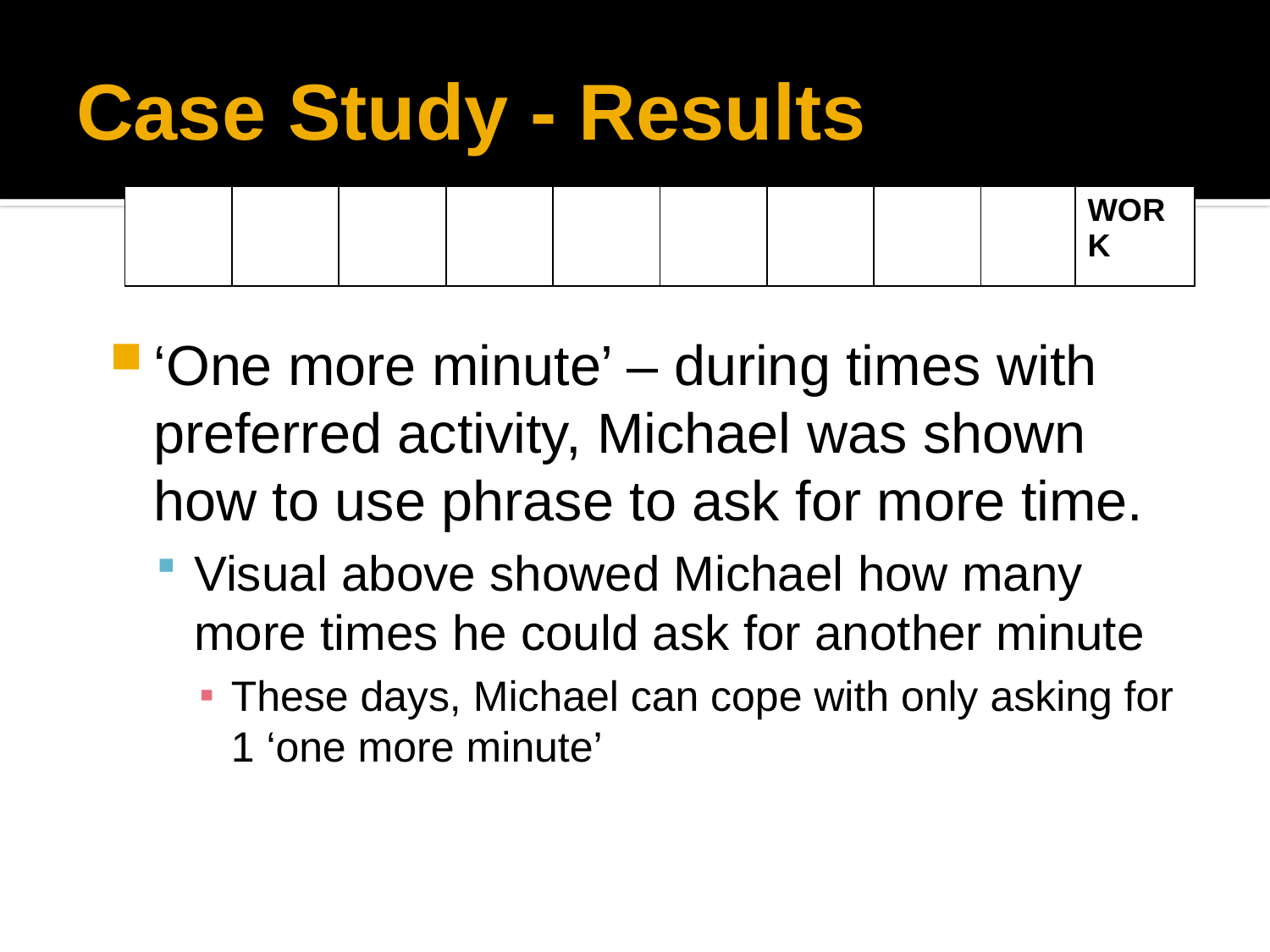

# Case Study - Results
|  |  |  |  |  |  |  |  |  | WORK |
| --- | --- | --- | --- | --- | --- | --- | --- | --- | --- |
‘One more minute’ – during times with preferred activity, Michael was shown how to use phrase to ask for more time.
Visual above showed Michael how many more times he could ask for another minute
These days, Michael can cope with only asking for 1 ‘one more minute’